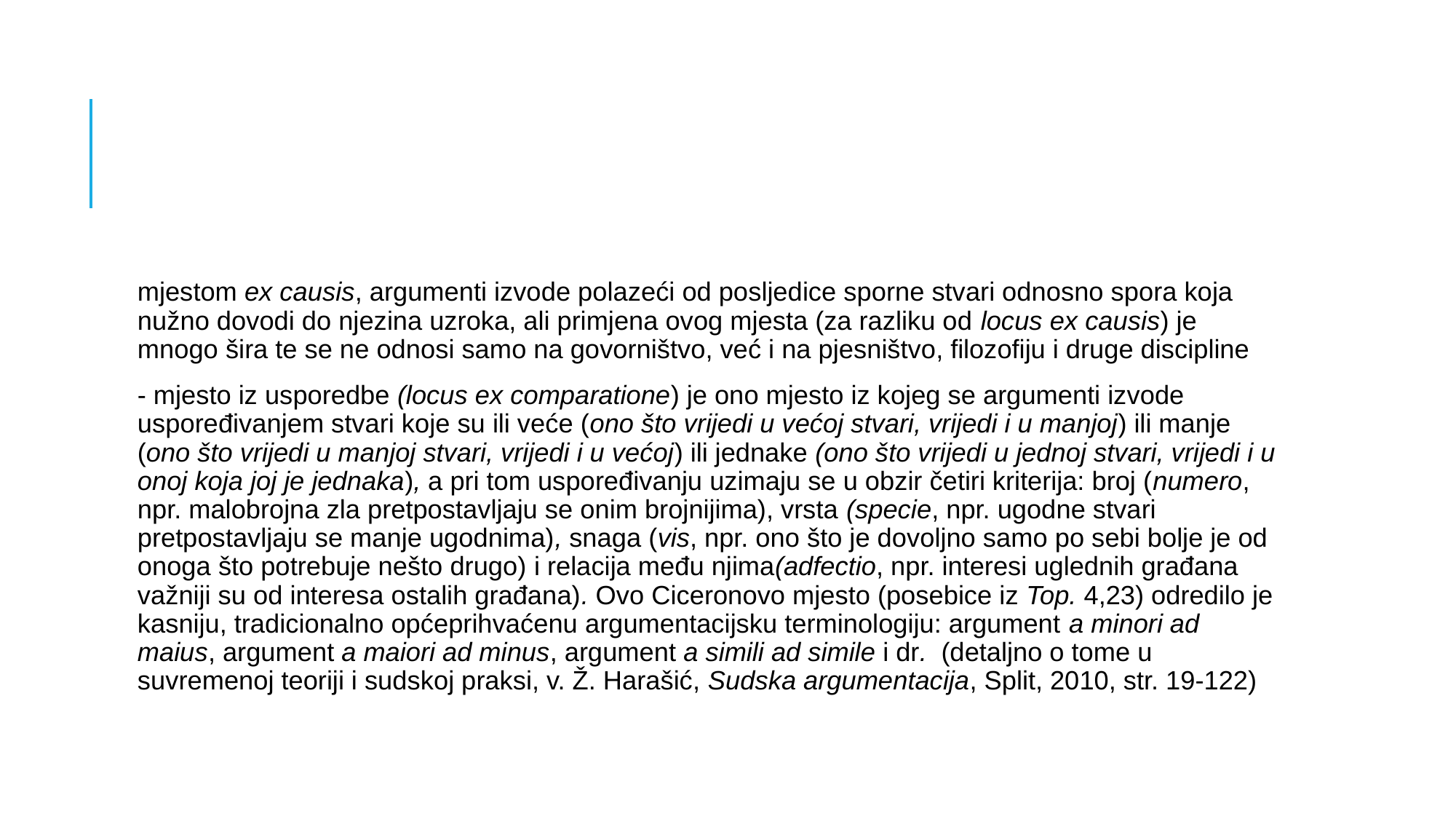

#
mjestom ex causis, argumenti izvode polazeći od posljedice sporne stvari odnosno spora koja nužno dovodi do njezina uzroka, ali primjena ovog mjesta (za razliku od locus ex causis) je mnogo šira te se ne odnosi samo na govorništvo, već i na pjesništvo, filozofiju i druge discipline
- mjesto iz usporedbe (locus ex comparatione) je ono mjesto iz kojeg se argumenti izvode uspoređivanjem stvari koje su ili veće (ono što vrijedi u većoj stvari, vrijedi i u manjoj) ili manje (ono što vrijedi u manjoj stvari, vrijedi i u većoj) ili jednake (ono što vrijedi u jednoj stvari, vrijedi i u onoj koja joj je jednaka), a pri tom uspoređivanju uzimaju se u obzir četiri kriterija: broj (numero, npr. malobrojna zla pretpostavljaju se onim brojnijima), vrsta (specie, npr. ugodne stvari pretpostavljaju se manje ugodnima), snaga (vis, npr. ono što je dovoljno samo po sebi bolje je od onoga što potrebuje nešto drugo) i relacija među njima(adfectio, npr. interesi uglednih građana važniji su od interesa ostalih građana). Ovo Ciceronovo mjesto (posebice iz Top. 4,23) odredilo je kasniju, tradicionalno općeprihvaćenu argumentacijsku terminologiju: argument a minori ad maius, argument a maiori ad minus, argument a simili ad simile i dr.  (detaljno o tome u suvremenoj teoriji i sudskoj praksi, v. Ž. Harašić, Sudska argumentacija, Split, 2010, str. 19-122)